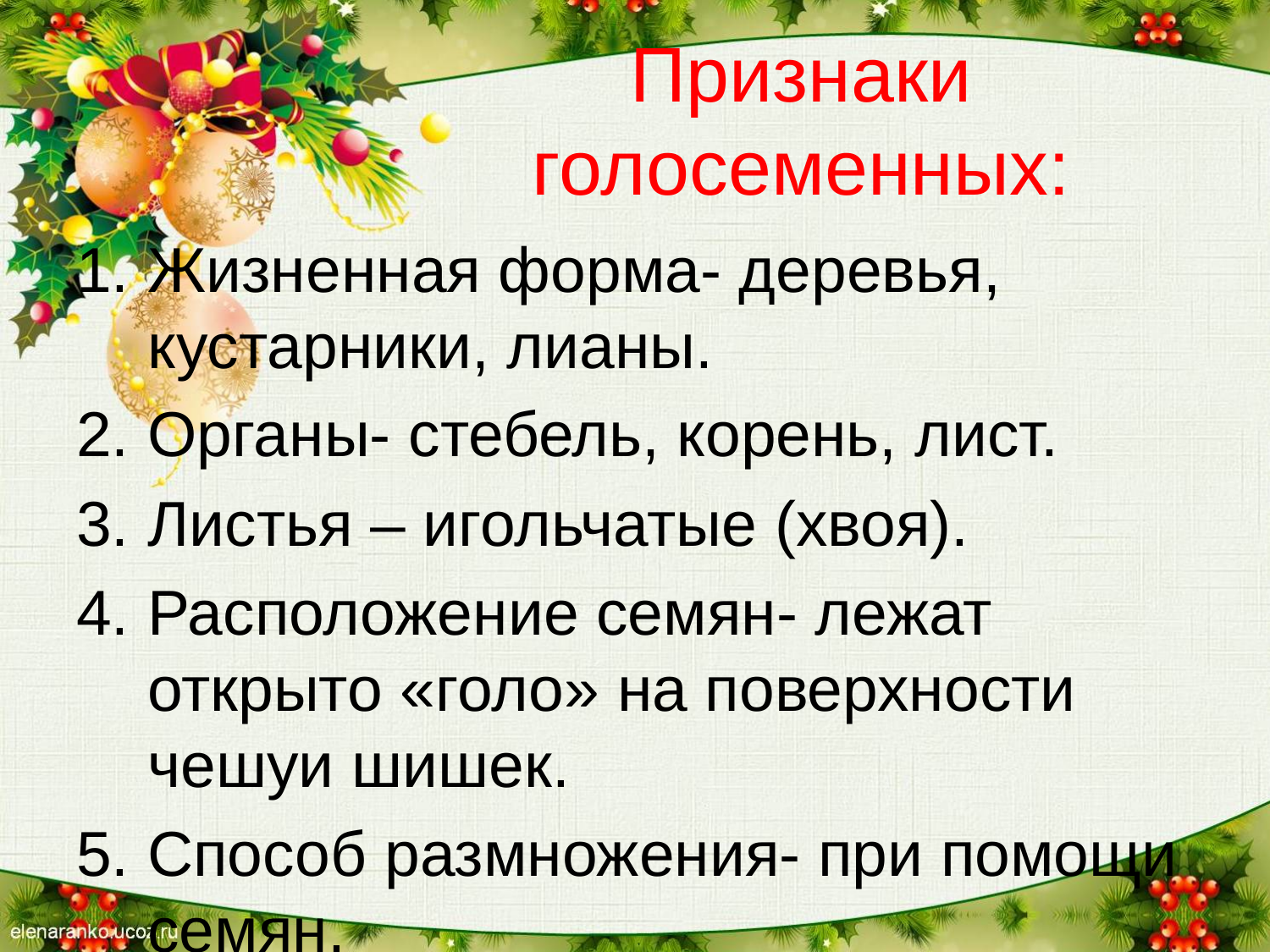

# Признаки голосеменных:
Жизненная форма- деревья, кустарники, лианы.
Органы- стебель, корень, лист.
Листья – игольчатые (хвоя).
Расположение семян- лежат открыто «голо» на поверхности чешуи шишек.
Способ размножения- при помощи семян.